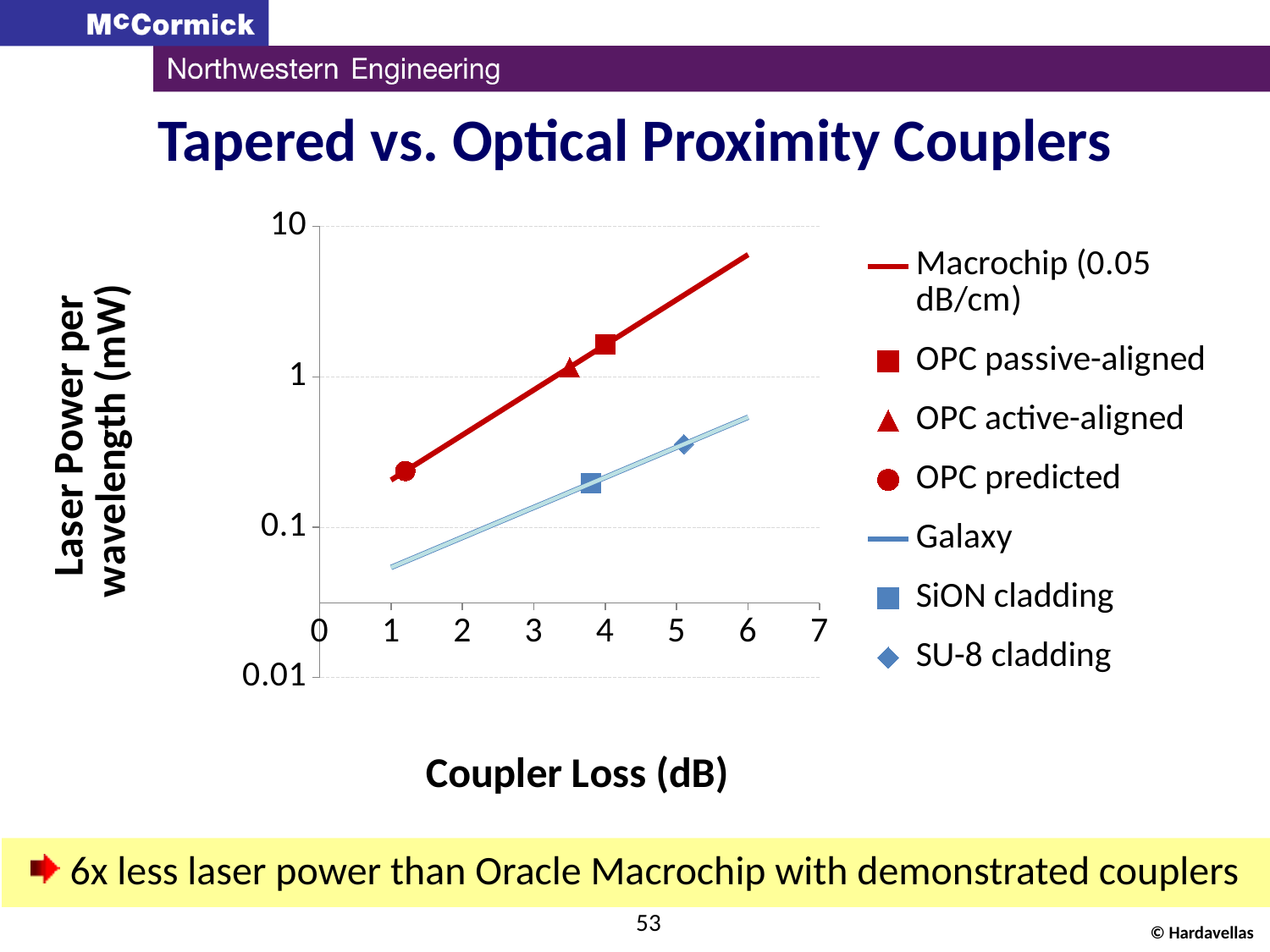

# Tapered vs. Optical Proximity Couplers

### Chart

| Category | Macrochip (0.05 dB/cm) | OPC passive-aligned | OPC active-aligned | OPC predicted | Galaxy | Galaxy | SiON cladding | SU-8 cladding |
|---|---|---|---|---|---|---|---|---|
 6x less laser power than Oracle Macrochip with demonstrated couplers
53
© Hardavellas